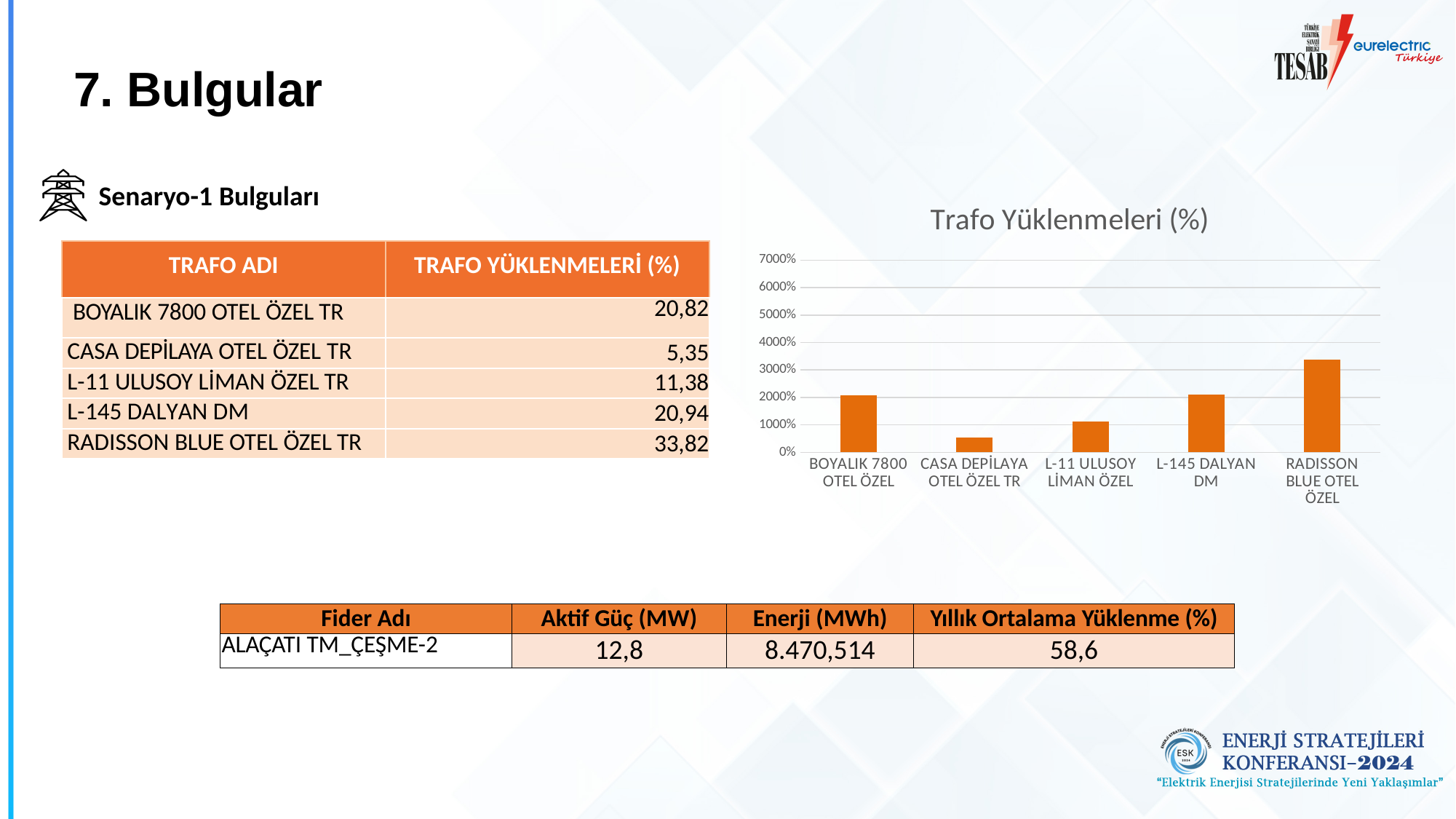

7. Bulgular

Senaryo-1 Bulguları

### Chart: Trafo Yüklenmeleri (%)

| Category | Trafo Yüklenmeleri (%) |
|---|---|
| BOYALIK 7800 OTEL ÖZEL | 20.82 |
| CASA DEPİLAYA OTEL ÖZEL TR | 5.35 |
| L-11 ULUSOY LİMAN ÖZEL | 11.38 |
| L-145 DALYAN DM | 20.94 |
| RADISSON BLUE OTEL ÖZEL | 33.82 |
| TRAFO ADI | TRAFO YÜKLENMELERİ (%) |
| --- | --- |
| BOYALIK 7800 OTEL ÖZEL TR | 20,82 |
| CASA DEPİLAYA OTEL ÖZEL TR | 5,35 |
| L-11 ULUSOY LİMAN ÖZEL TR | 11,38 |
| L-145 DALYAN DM | 20,94 |
| RADISSON BLUE OTEL ÖZEL TR | 33,82 |
| Fider Adı | Aktif Güç (MW) | Enerji (MWh) | Yıllık Ortalama Yüklenme (%) |
| --- | --- | --- | --- |
| ALAÇATI TM\_ÇEŞME-2 | 12,8 | 8.470,514 | 58,6 |